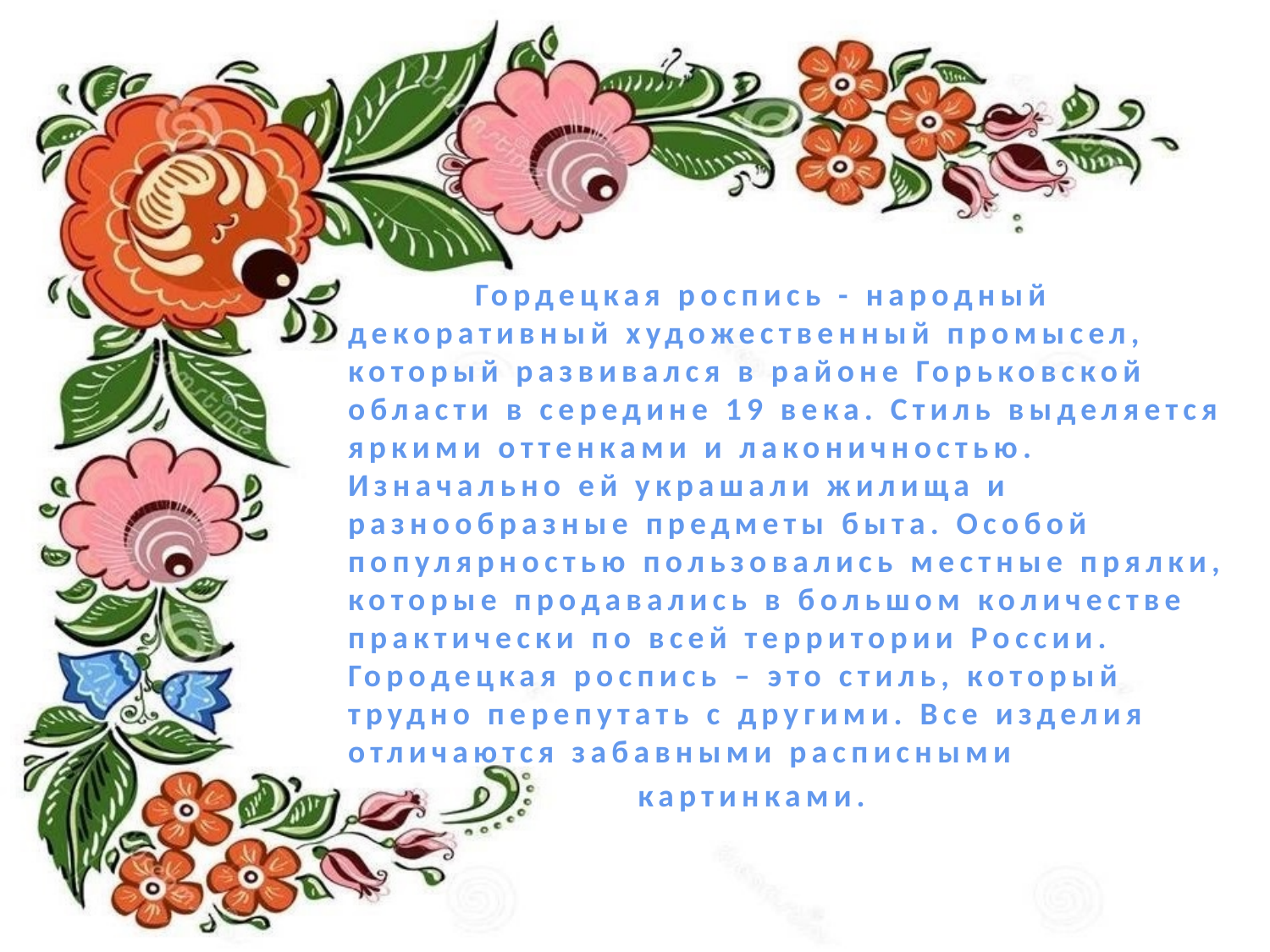

Гордецкая роспись - народный декоративный художественный промысел, который развивался в районе Горьковской области в середине 19 века. Стиль выделяется яркими оттенками и лаконичностью. Изначально ей украшали жилища и разнообразные предметы быта. Особой популярностью пользовались местные прялки, которые продавались в большом количестве практически по всей территории России. Городецкая роспись – это стиль, который трудно перепутать с другими. Все изделия отличаются забавными расписными
                           картинками.